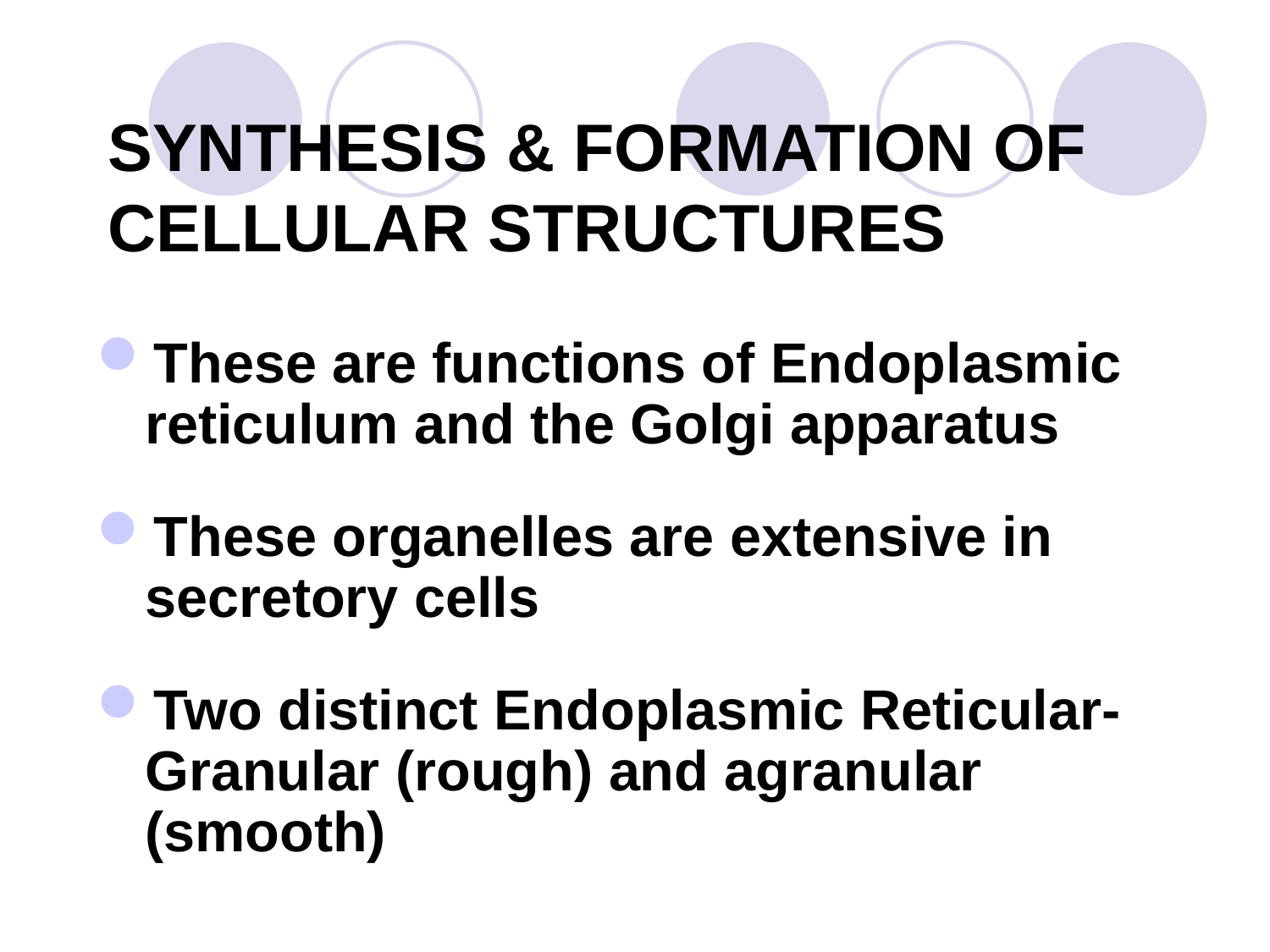

# SYNTHESIS & FORMATION OF CELLULAR STRUCTURES
These are functions of Endoplasmic reticulum and the Golgi apparatus

These organelles are extensive in secretory cells

Two distinct Endoplasmic Reticular- Granular (rough) and agranular (smooth)

Friday, October 23, 2020